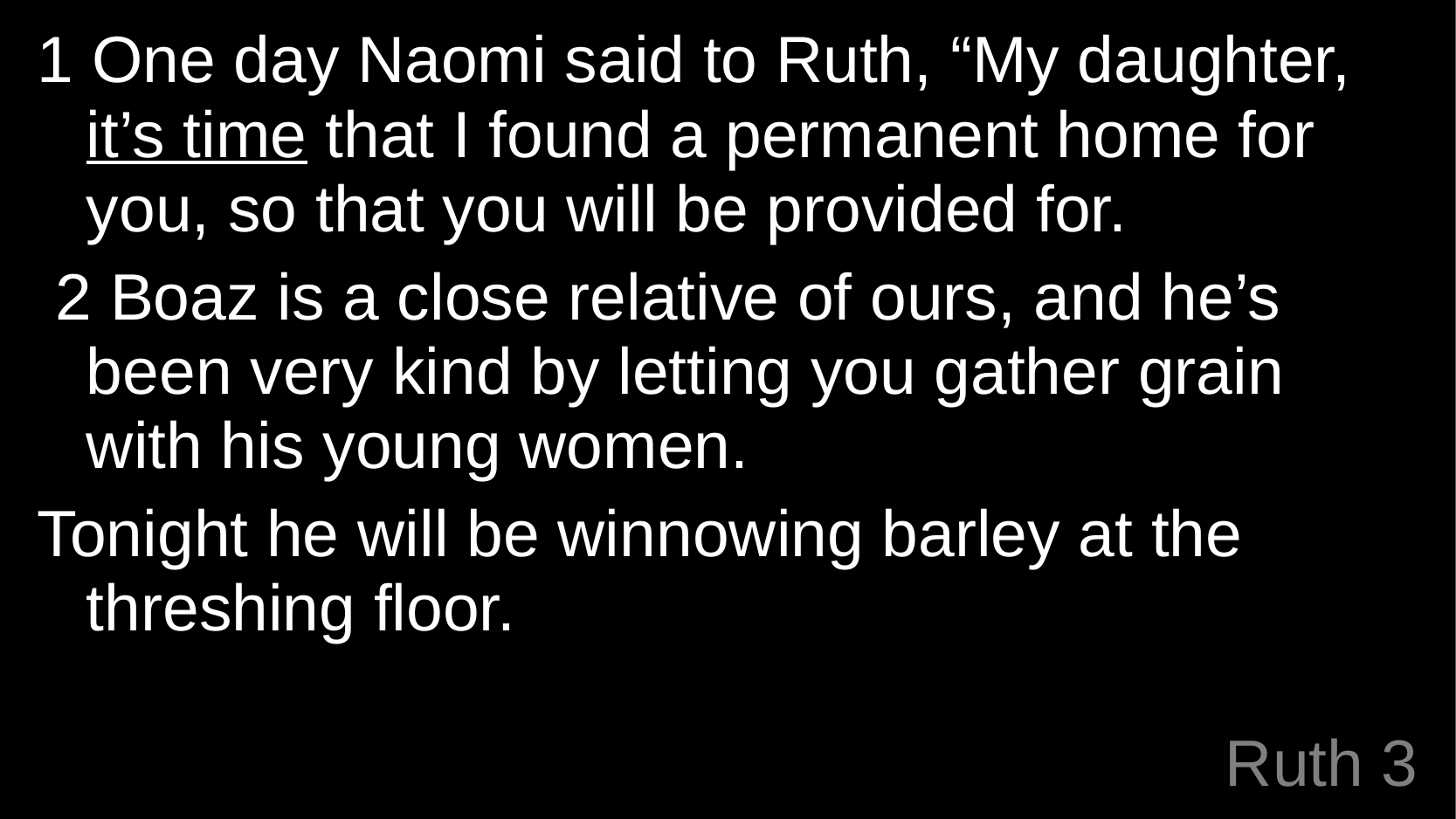

1 One day Naomi said to Ruth, “My daughter, it’s time that I found a permanent home for you, so that you will be provided for.
 2 Boaz is a close relative of ours, and he’s been very kind by letting you gather grain with his young women.
Tonight he will be winnowing barley at the threshing floor.
# Ruth 3